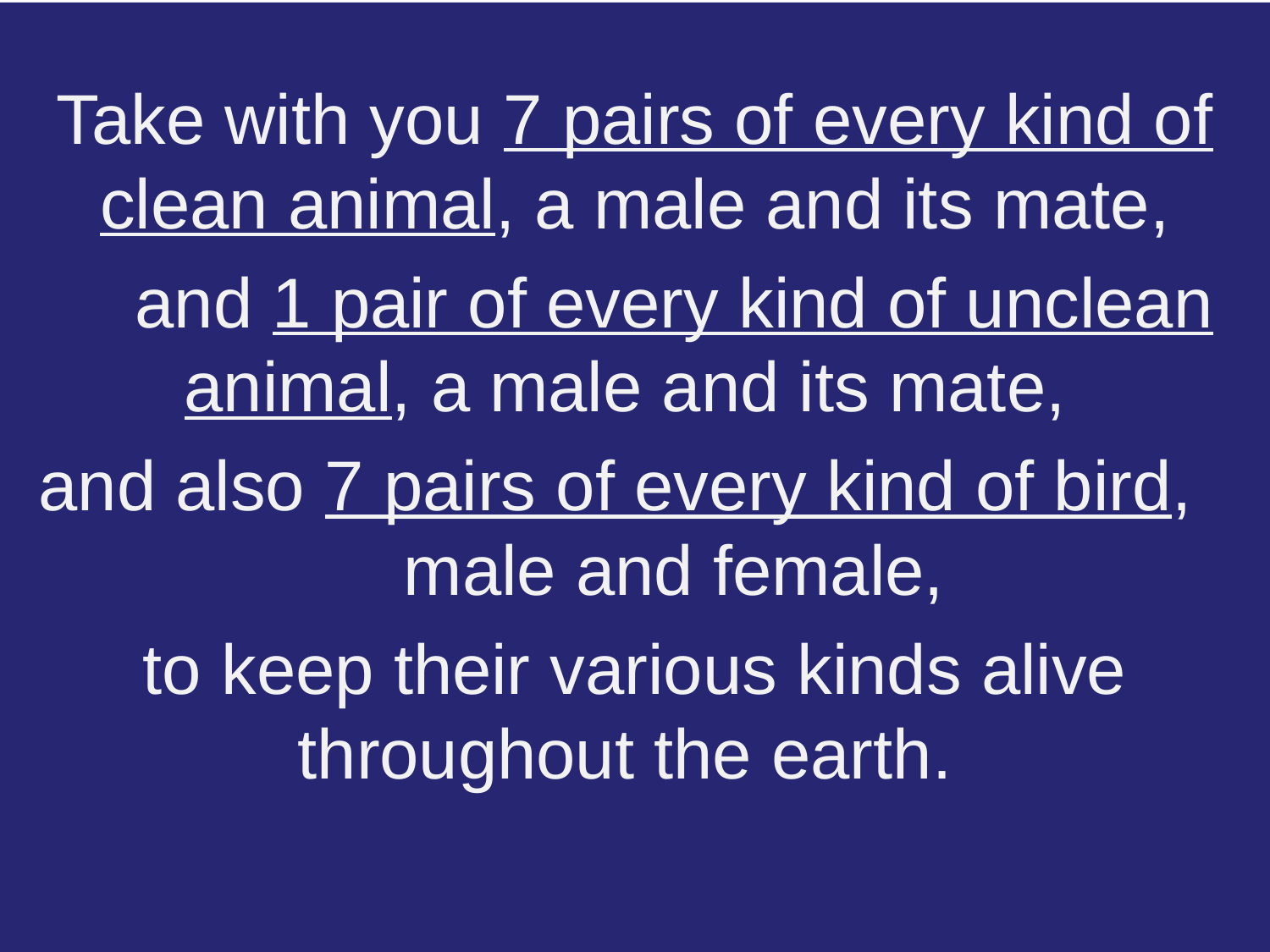

Take with you 7 pairs of every kind of clean animal, a male and its mate,
    and 1 pair of every kind of unclean animal, a male and its mate,
 and also 7 pairs of every kind of bird,         male and female,
to keep their various kinds alive throughout the earth.